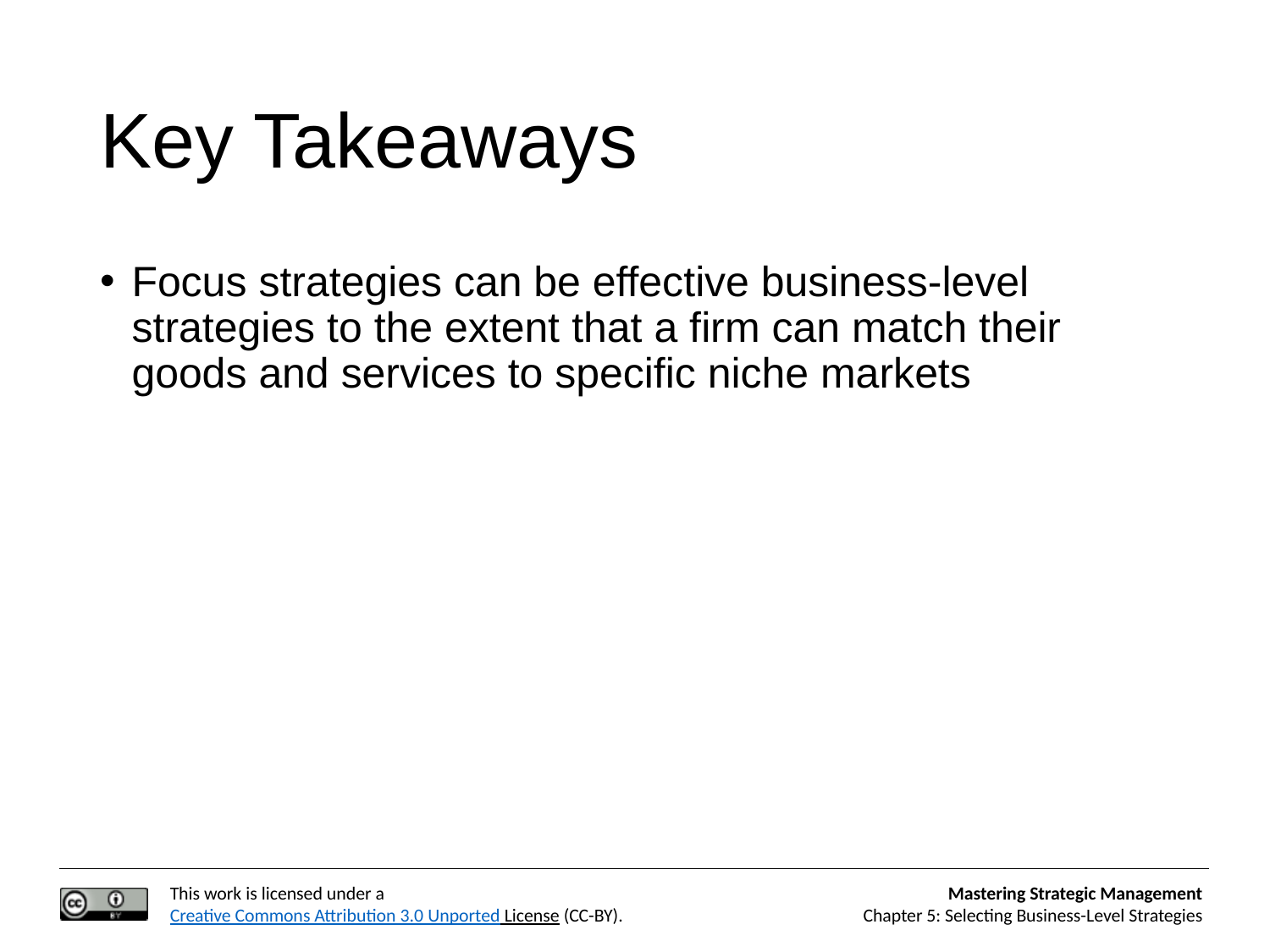

# Key Takeaways
Focus strategies can be effective business-level strategies to the extent that a firm can match their goods and services to specific niche markets